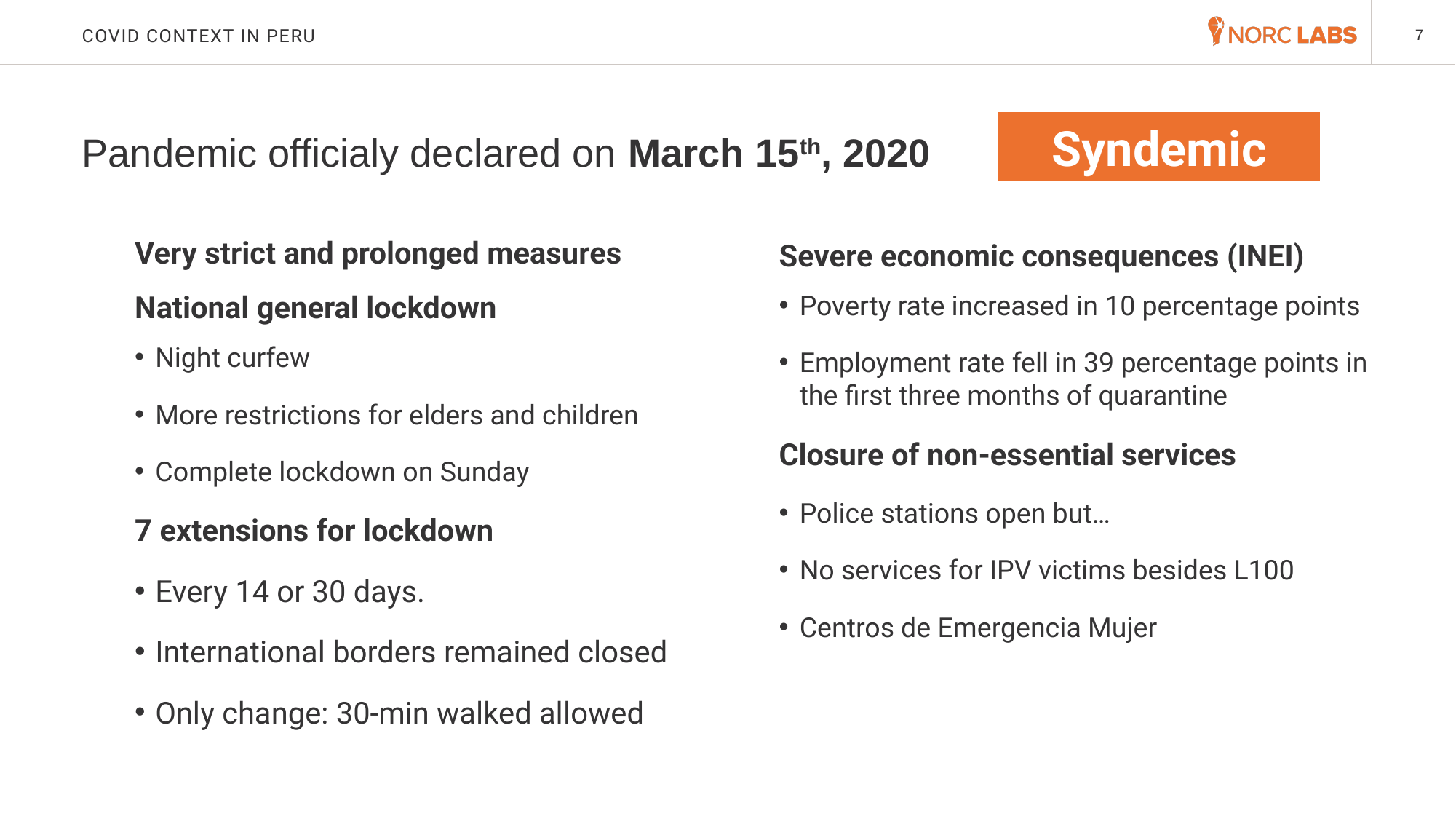

# Covid context in peru
Syndemic
Pandemic officialy declared on March 15th, 2020
Very strict and prolonged measures
National general lockdown
Night curfew
More restrictions for elders and children
Complete lockdown on Sunday
7 extensions for lockdown
Every 14 or 30 days.
International borders remained closed
Only change: 30-min walked allowed

Severe economic consequences (INEI)
Poverty rate increased in 10 percentage points
Employment rate fell in 39 percentage points in the first three months of quarantine
Closure of non-essential services
Police stations open but…
No services for IPV victims besides L100
Centros de Emergencia Mujer